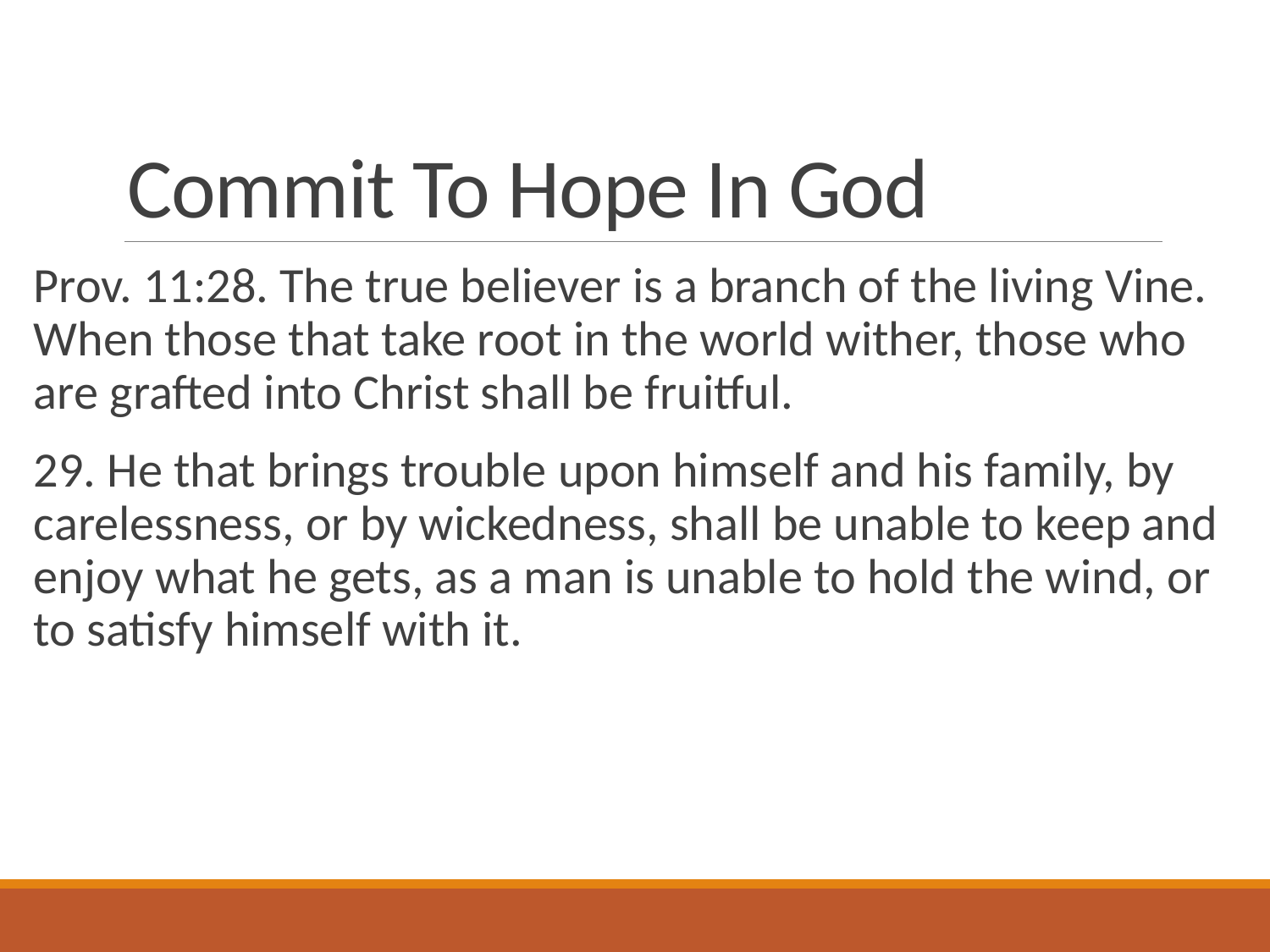

# Commit To Hope In God
Prov. 11:28. The true believer is a branch of the living Vine. When those that take root in the world wither, those who are grafted into Christ shall be fruitful.
29. He that brings trouble upon himself and his family, by carelessness, or by wickedness, shall be unable to keep and enjoy what he gets, as a man is unable to hold the wind, or to satisfy himself with it.